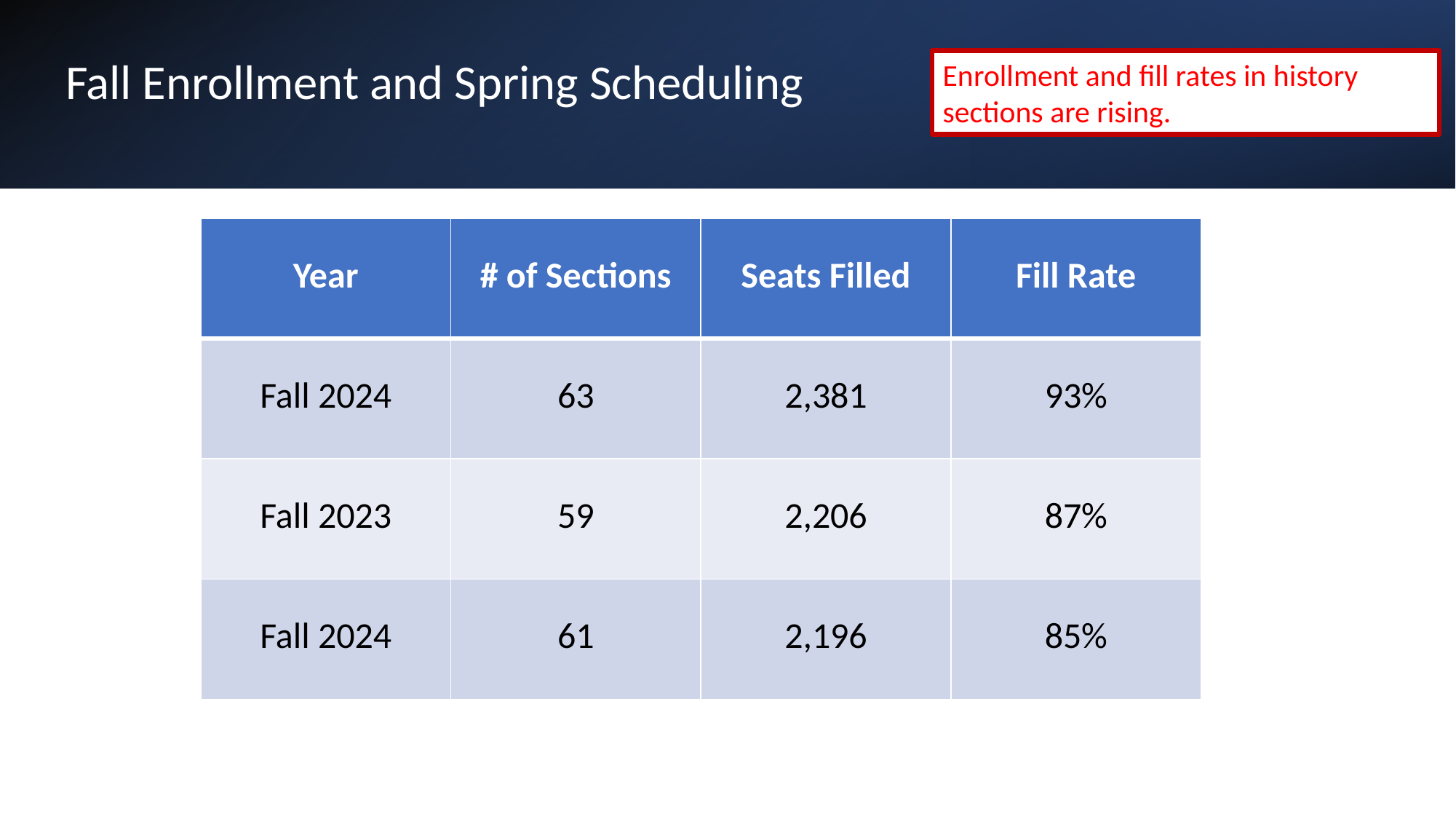

# Fall Enrollment and Spring Scheduling
Enrollment and fill rates in history sections are rising.
| Year | # of Sections | Seats Filled | Fill Rate |
| --- | --- | --- | --- |
| Fall 2024 | 63 | 2,381 | 93% |
| Fall 2023 | 59 | 2,206 | 87% |
| Fall 2024 | 61 | 2,196 | 85% |